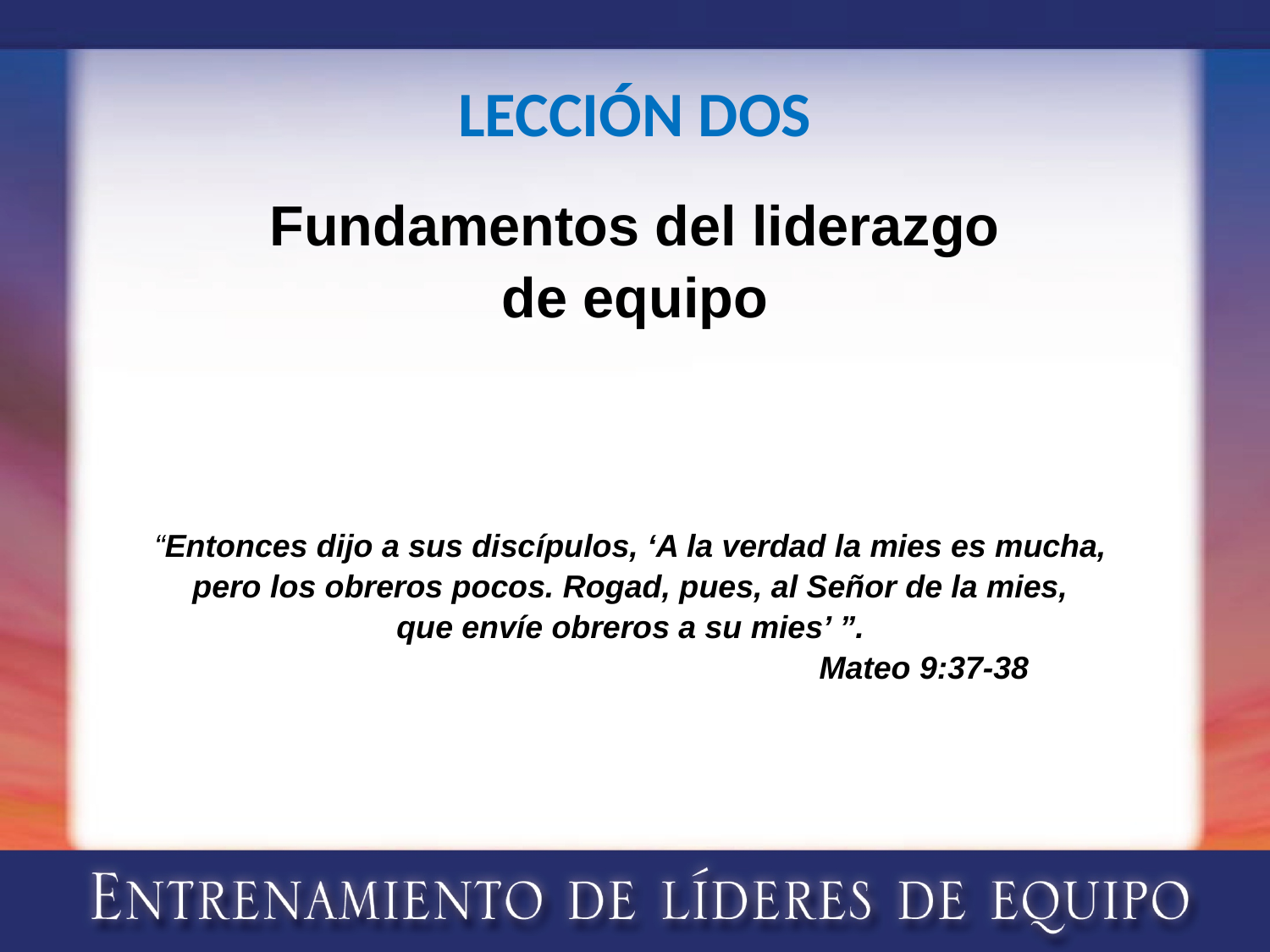

# LECCIÓN DOS
Fundamentos del liderazgo
de equipo

“Entonces dijo a sus discípulos, ‘A la verdad la mies es mucha,
pero los obreros pocos. Rogad, pues, al Señor de la mies,
que envíe obreros a su mies’ ”.
                                                                 Mateo 9:37-38